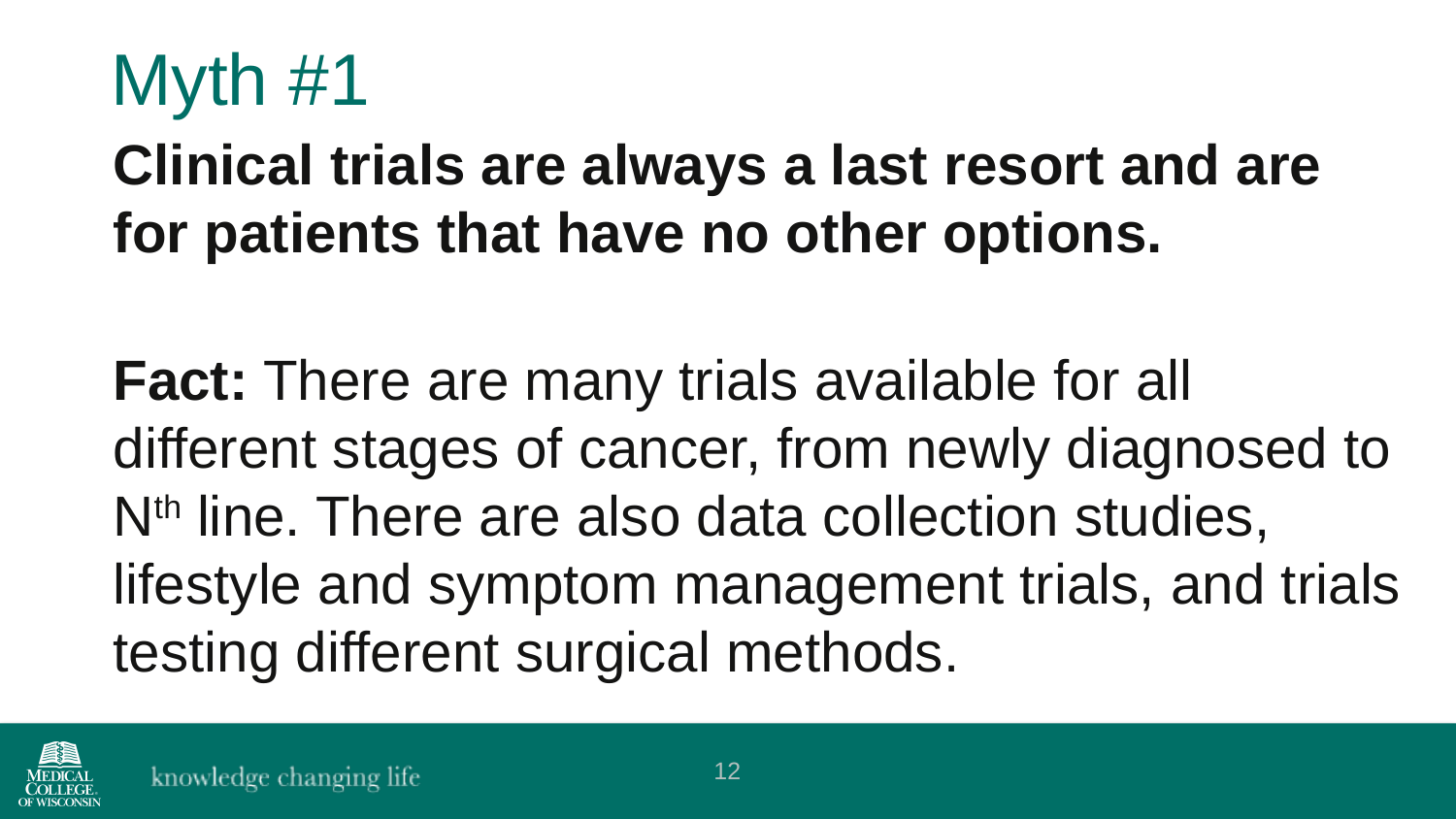

Myth #1
Clinical trials are always a last resort and are for patients that have no other options.
Fact: There are many trials available for all different stages of cancer, from newly diagnosed to Nth line. There are also data collection studies, lifestyle and symptom management trials, and trials testing different surgical methods.
12